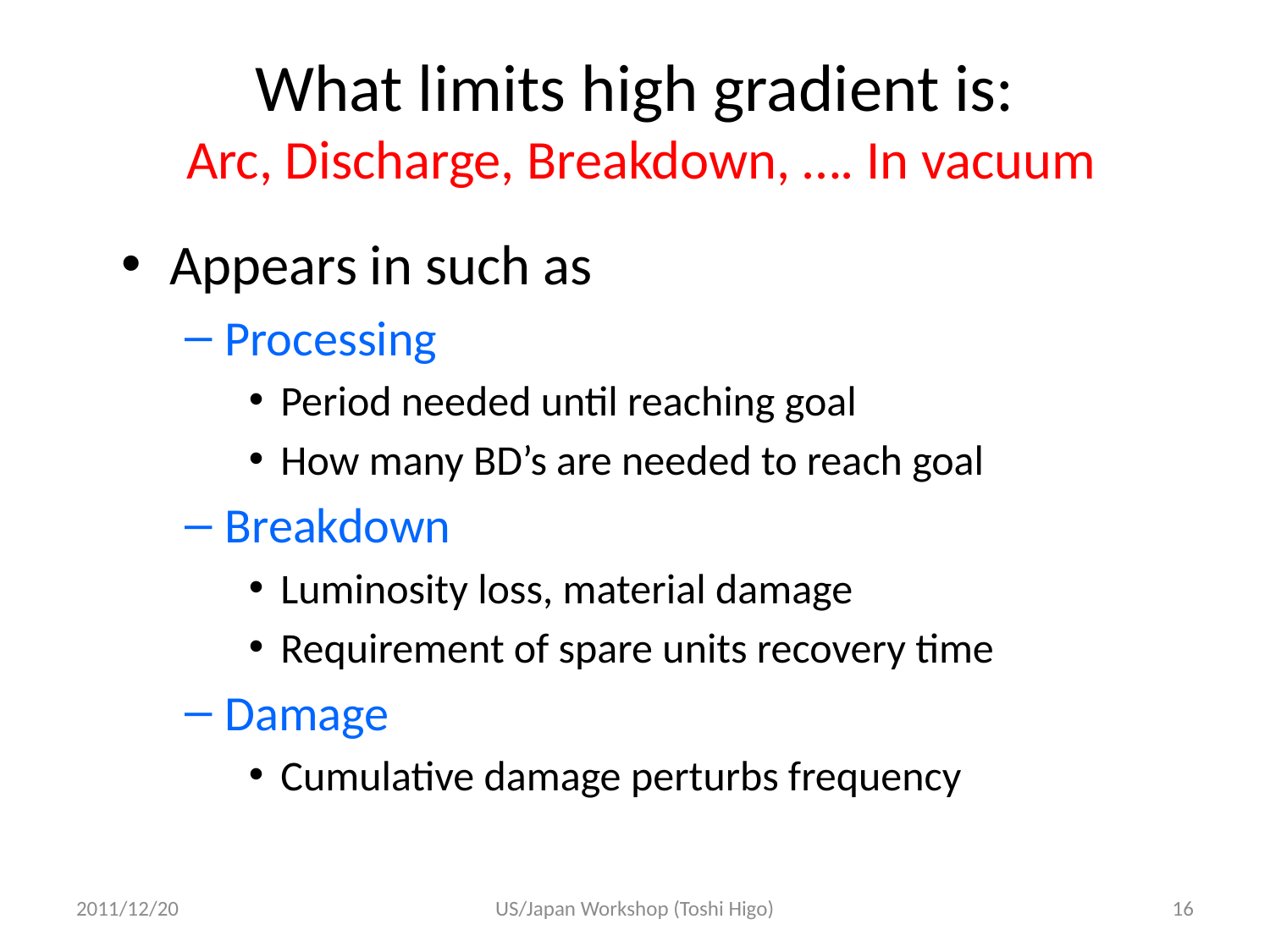

# What limits high gradient is: Arc, Discharge, Breakdown, …. In vacuum
Appears in such as
Processing
Period needed until reaching goal
How many BD’s are needed to reach goal
Breakdown
Luminosity loss, material damage
Requirement of spare units recovery time
Damage
Cumulative damage perturbs frequency

2011/12/20
US/Japan Workshop (Toshi Higo)
16